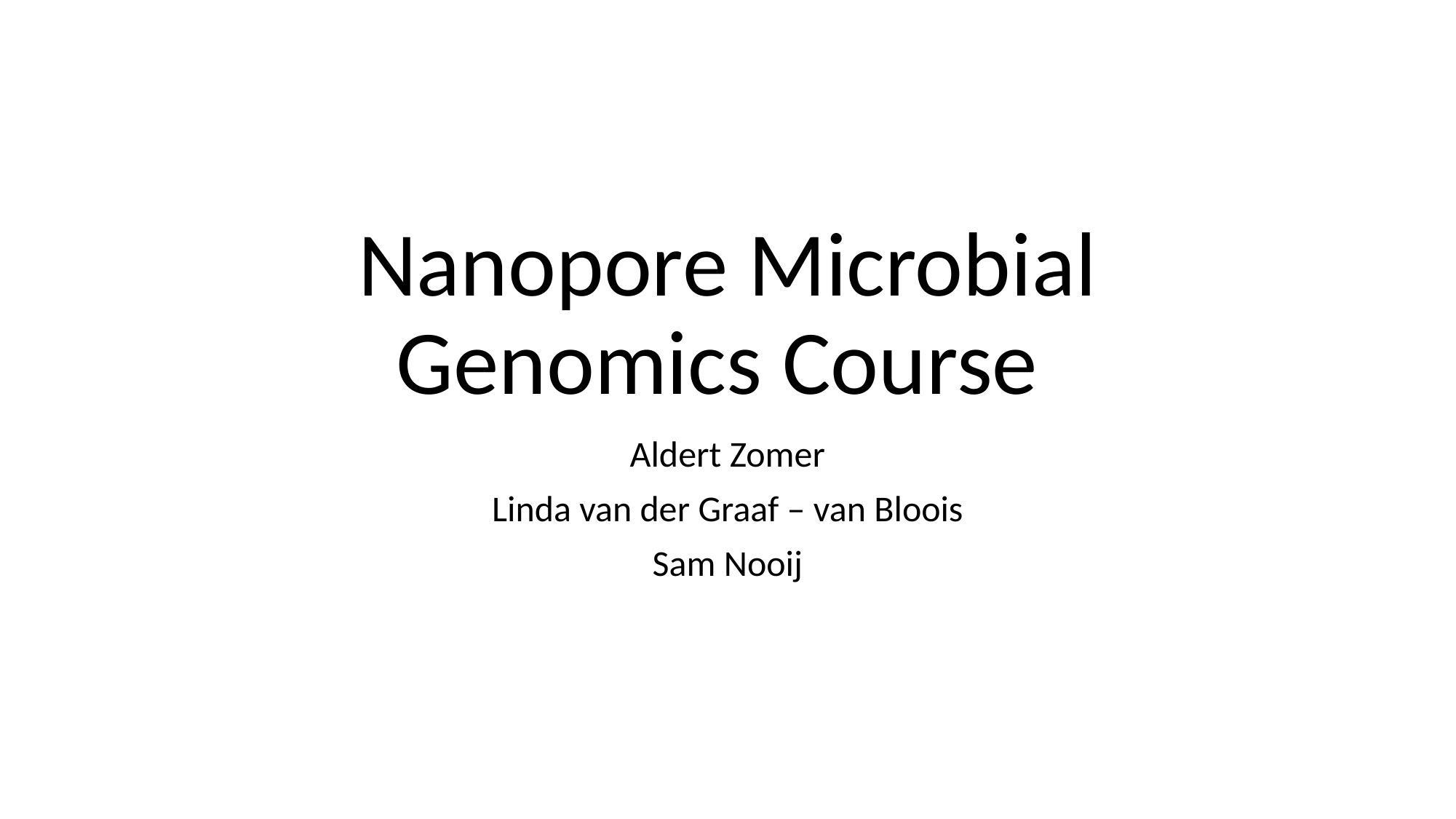

# Nanopore Microbial Genomics Course
Aldert Zomer
Linda van der Graaf – van Bloois
Sam Nooij